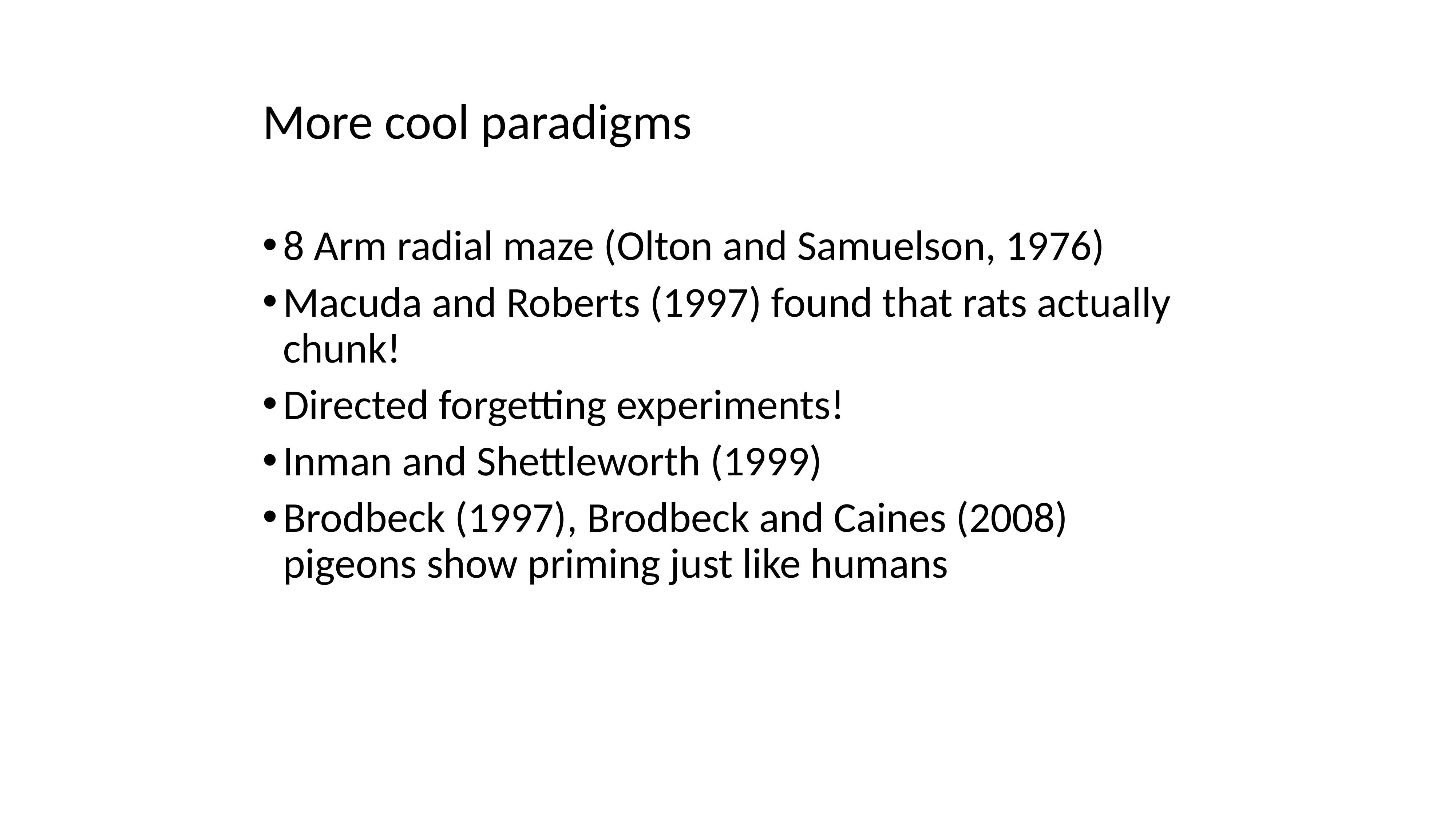

More cool paradigms
8 Arm radial maze (Olton and Samuelson, 1976)
Macuda and Roberts (1997) found that rats actually chunk!
Directed forgetting experiments!
Inman and Shettleworth (1999)
Brodbeck (1997), Brodbeck and Caines (2008) pigeons show priming just like humans